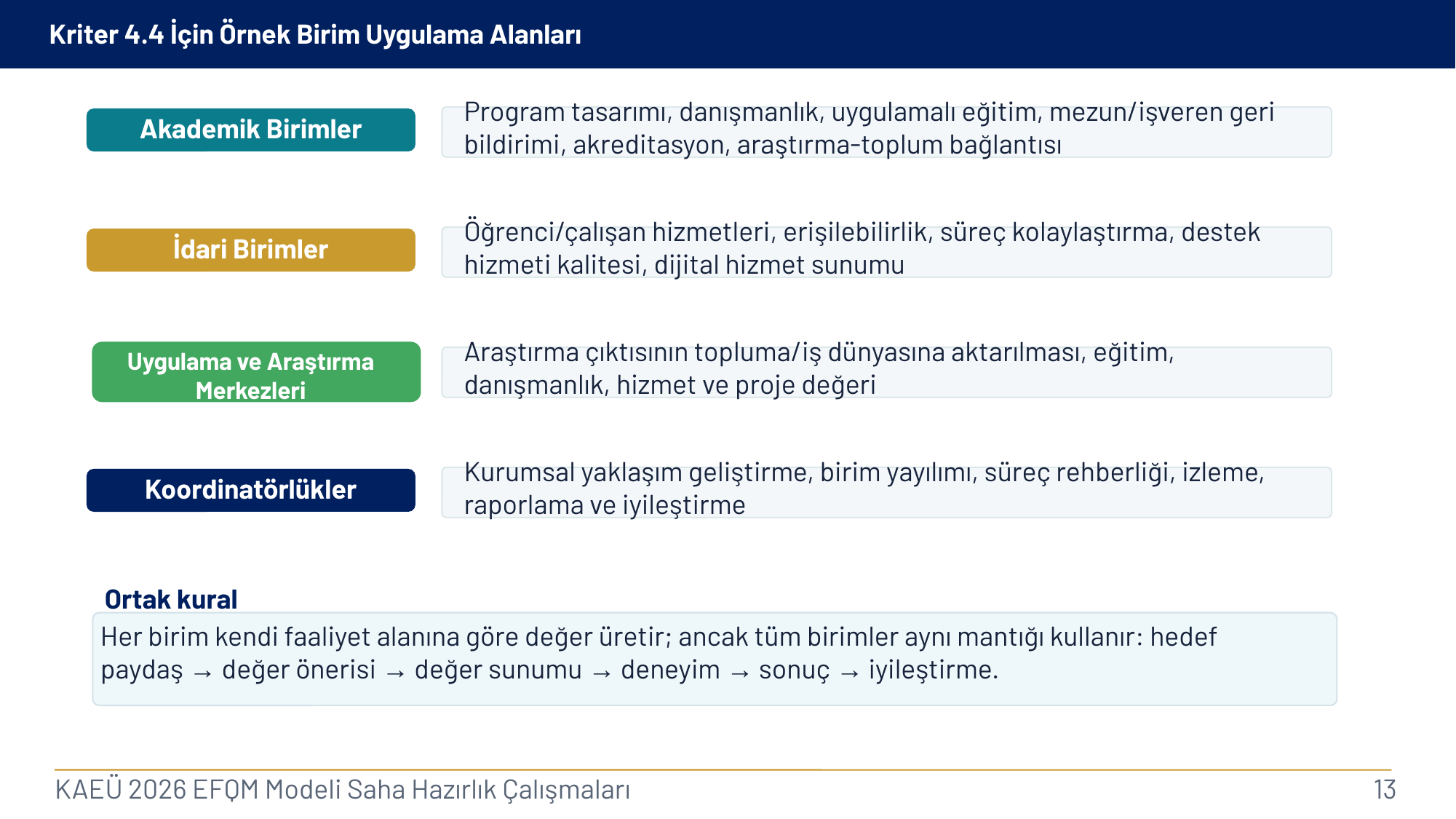

Kriter 4.4 İçin Örnek Birim Uygulama Alanları

Program tasarımı, danışmanlık, uygulamalı eğitim, mezun/işveren geri bildirimi, akreditasyon, araştırma-toplum bağlantısı
Akademik Birimler

Öğrenci/çalışan hizmetleri, erişilebilirlik, süreç kolaylaştırma, destek hizmeti kalitesi, dijital hizmet sunumu
İdari Birimler

Araştırma çıktısının topluma/iş dünyasına aktarılması, eğitim, danışmanlık, hizmet ve proje değeri
Uygulama ve Araştırma Merkezleri

Kurumsal yaklaşım geliştirme, birim yayılımı, süreç rehberliği, izleme, raporlama ve iyileştirme
Koordinatörlükler
Ortak kural

Her birim kendi faaliyet alanına göre değer üretir; ancak tüm birimler aynı mantığı kullanır: hedef paydaş → değer önerisi → değer sunumu → deneyim → sonuç → iyileştirme.

KAEÜ 2026 EFQM Modeli Saha Hazırlık Çalışmaları
13